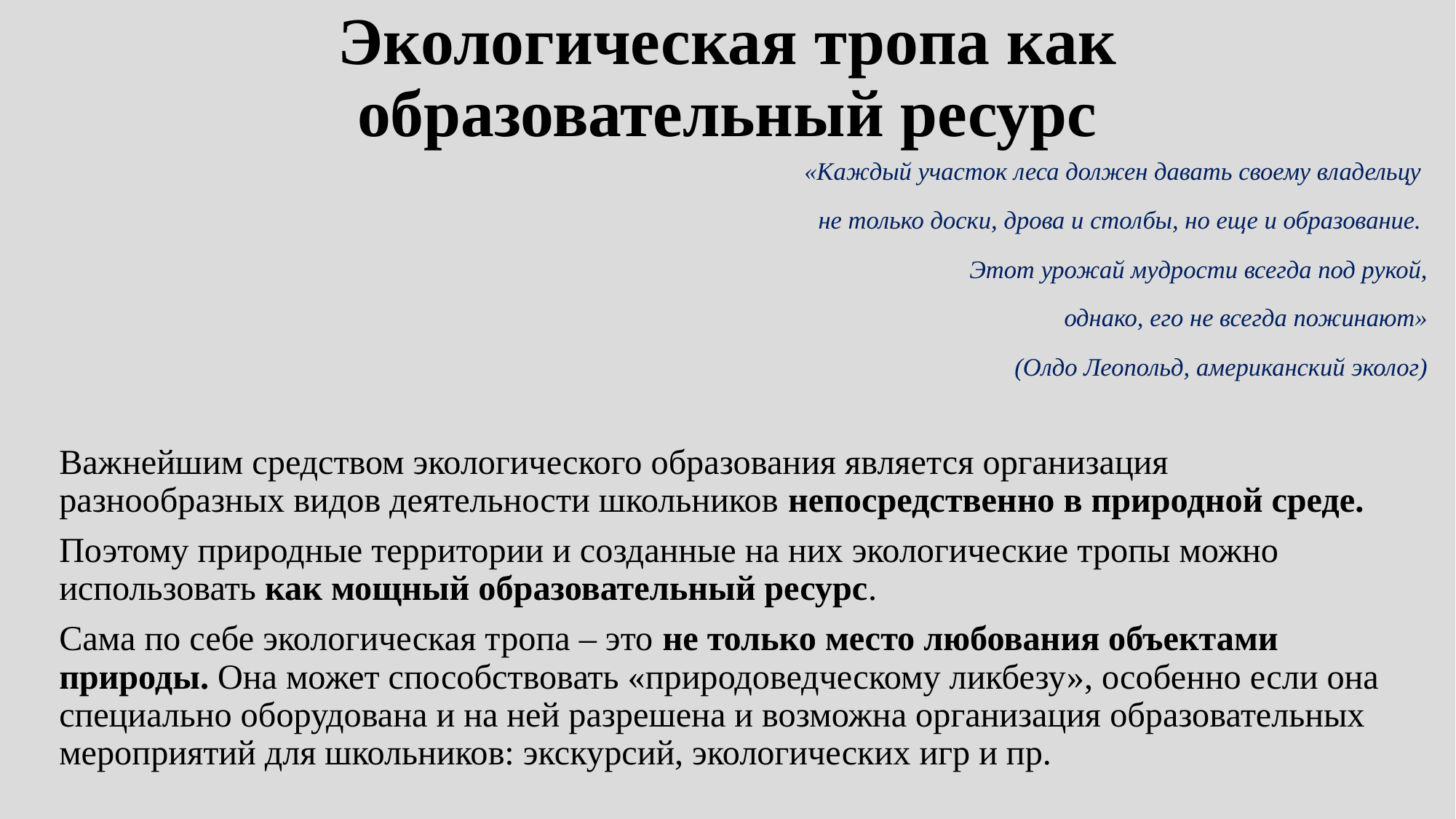

# Экологическая тропа как образовательный ресурс
«Каждый участок леса должен давать своему владельцу
не только доски, дрова и столбы, но еще и образование.
Этот урожай мудрости всегда под рукой,
 однако, его не всегда пожинают»
 (Олдо Леопольд, американский эколог)

Важнейшим средством экологического образования является организация разнообразных видов деятельности школьников непосредственно в природной среде.
Поэтому природные территории и созданные на них экологические тропы можно использовать как мощный образовательный ресурс.
Сама по себе экологическая тропа – это не только место любования объектами природы. Она может способствовать «природоведческому ликбезу», особенно если она специально оборудована и на ней разрешена и возможна организация образовательных мероприятий для школьников: экскурсий, экологических игр и пр.